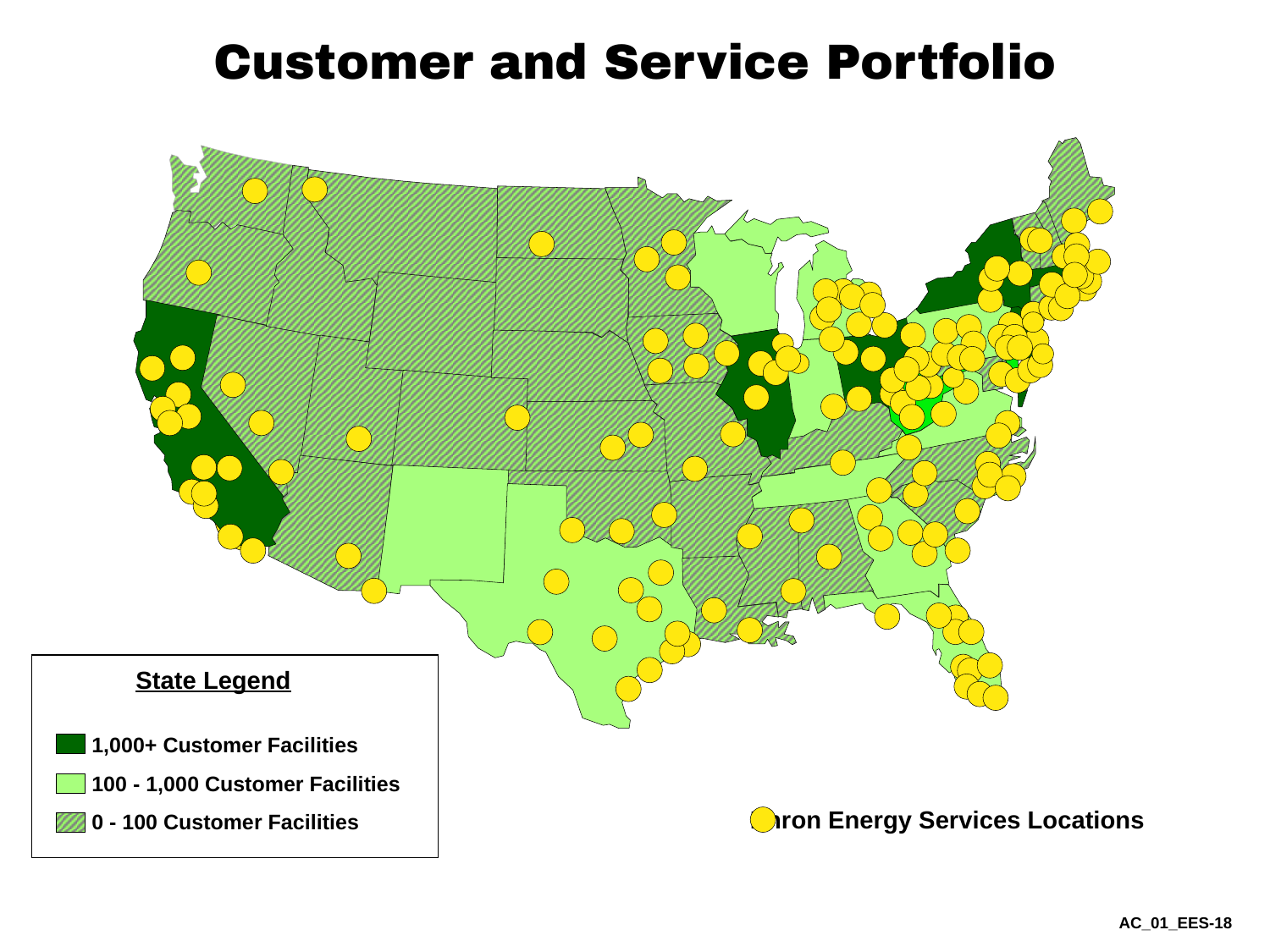

# Customer and Service Portfolio

State Legend

> 1,000+ Customer Facilities
> 100 - 1,000 Customer Facilities
> 0 - 100 Customer Facilities

Enron Energy Services Locations